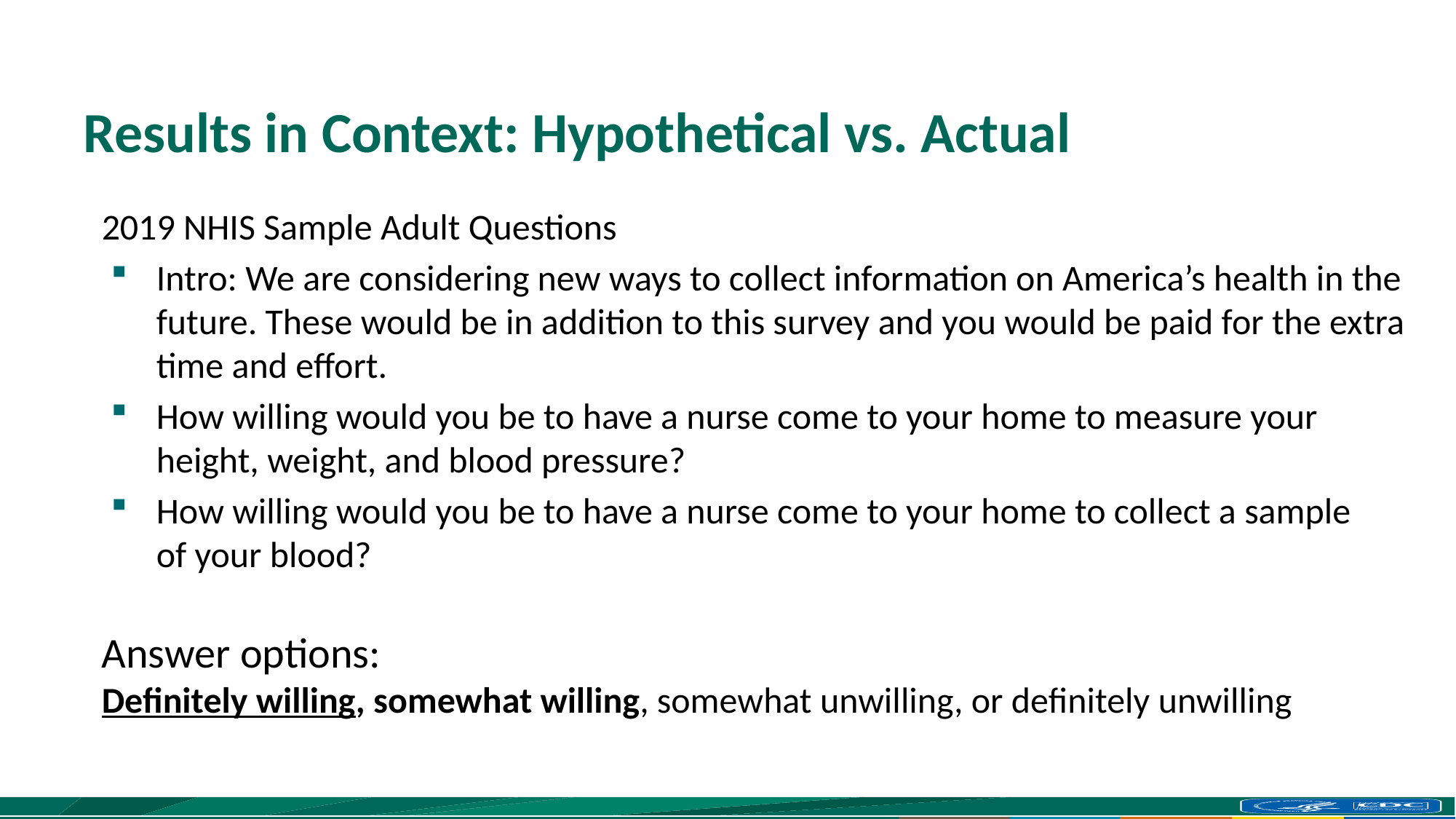

# Results in Context: Hypothetical vs. Actual
2019 NHIS Sample Adult Questions
Intro: We are considering new ways to collect information on America’s health in the future. These would be in addition to this survey and you would be paid for the extra time and effort.
How willing would you be to have a nurse come to your home to measure your height, weight, and blood pressure? ​
How willing would you be to have a nurse come to your home to collect a sample of your blood?

Answer options:
Definitely willing, somewhat willing, somewhat unwilling, or definitely unwilling